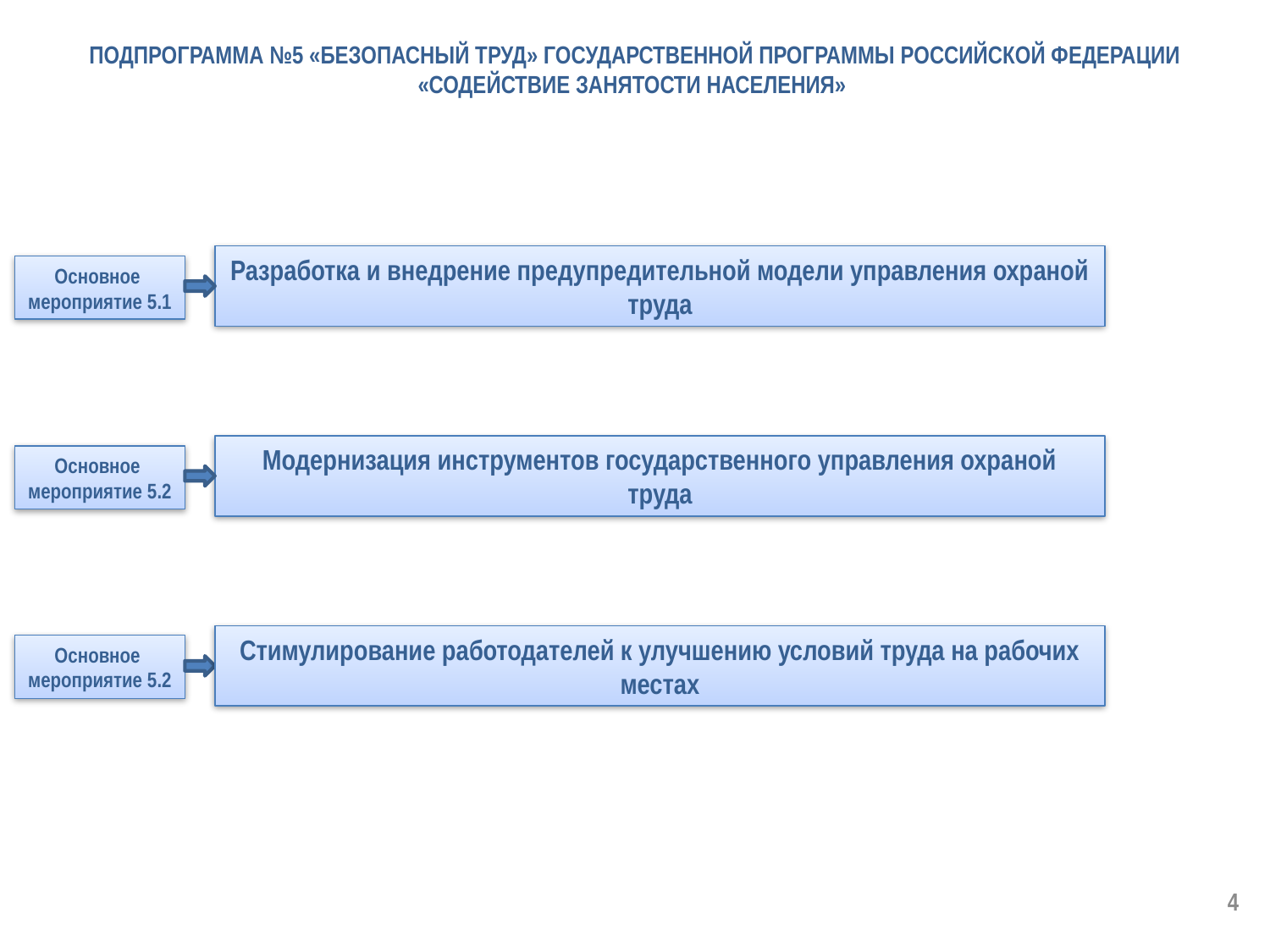

ПОДПРОГРАММА №5 «БЕЗОПАСНЫЙ ТРУД» ГОСУДАРСТВЕННОЙ ПРОГРАММЫ РОССИЙСКОЙ ФЕДЕРАЦИИ «СОДЕЙСТВИЕ ЗАНЯТОСТИ НАСЕЛЕНИЯ»
Разработка и внедрение предупредительной модели управления охраной труда
Основное
мероприятие 5.1

Модернизация инструментов государственного управления охраной труда
Основное
мероприятие 5.2

Стимулирование работодателей к улучшению условий труда на рабочих местах
Основное
мероприятие 5.2

4